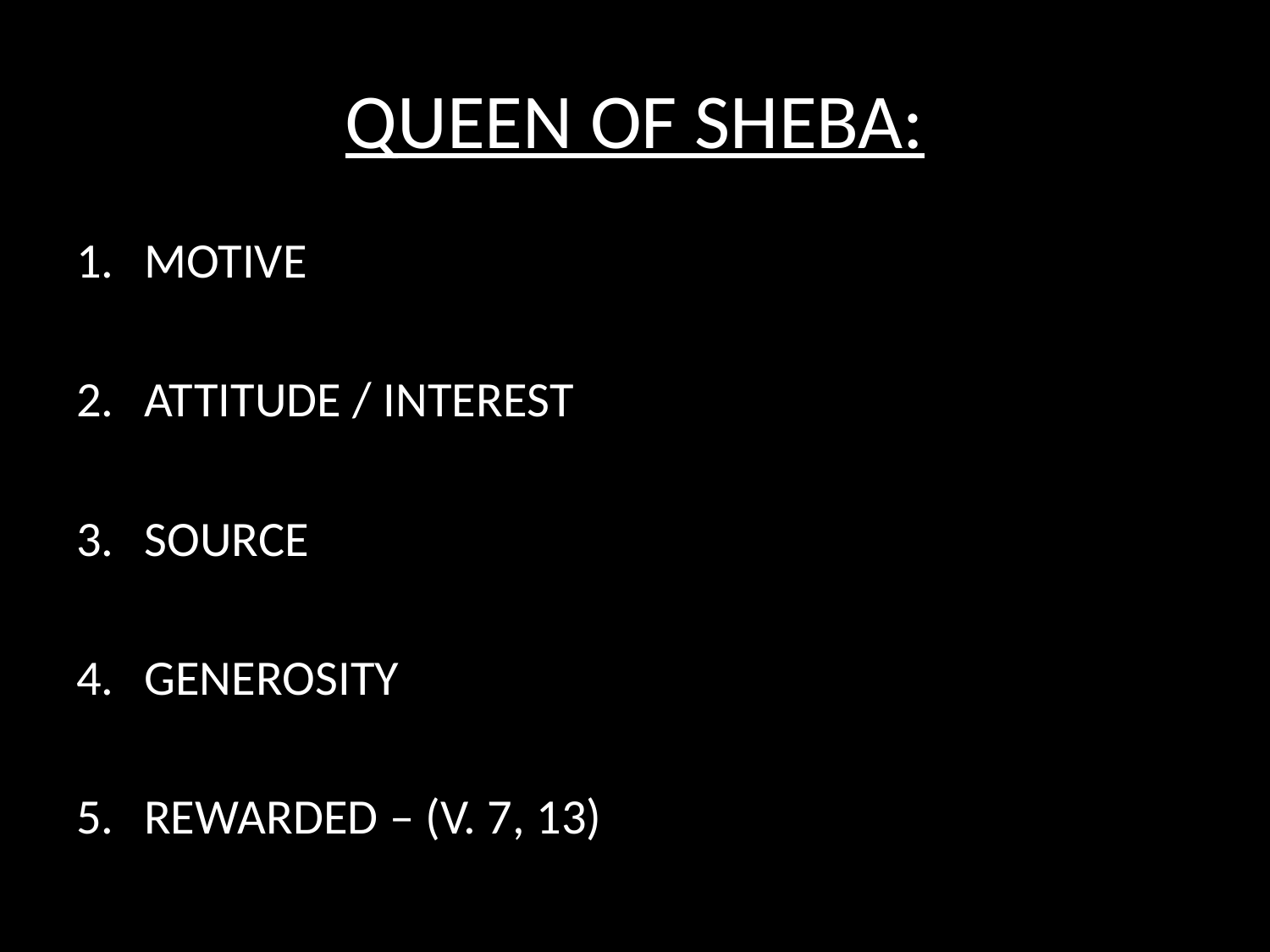

# QUEEN OF SHEBA:
MOTIVE

ATTITUDE / INTEREST

SOURCE

GENEROSITY

REWARDED – (V. 7, 13)